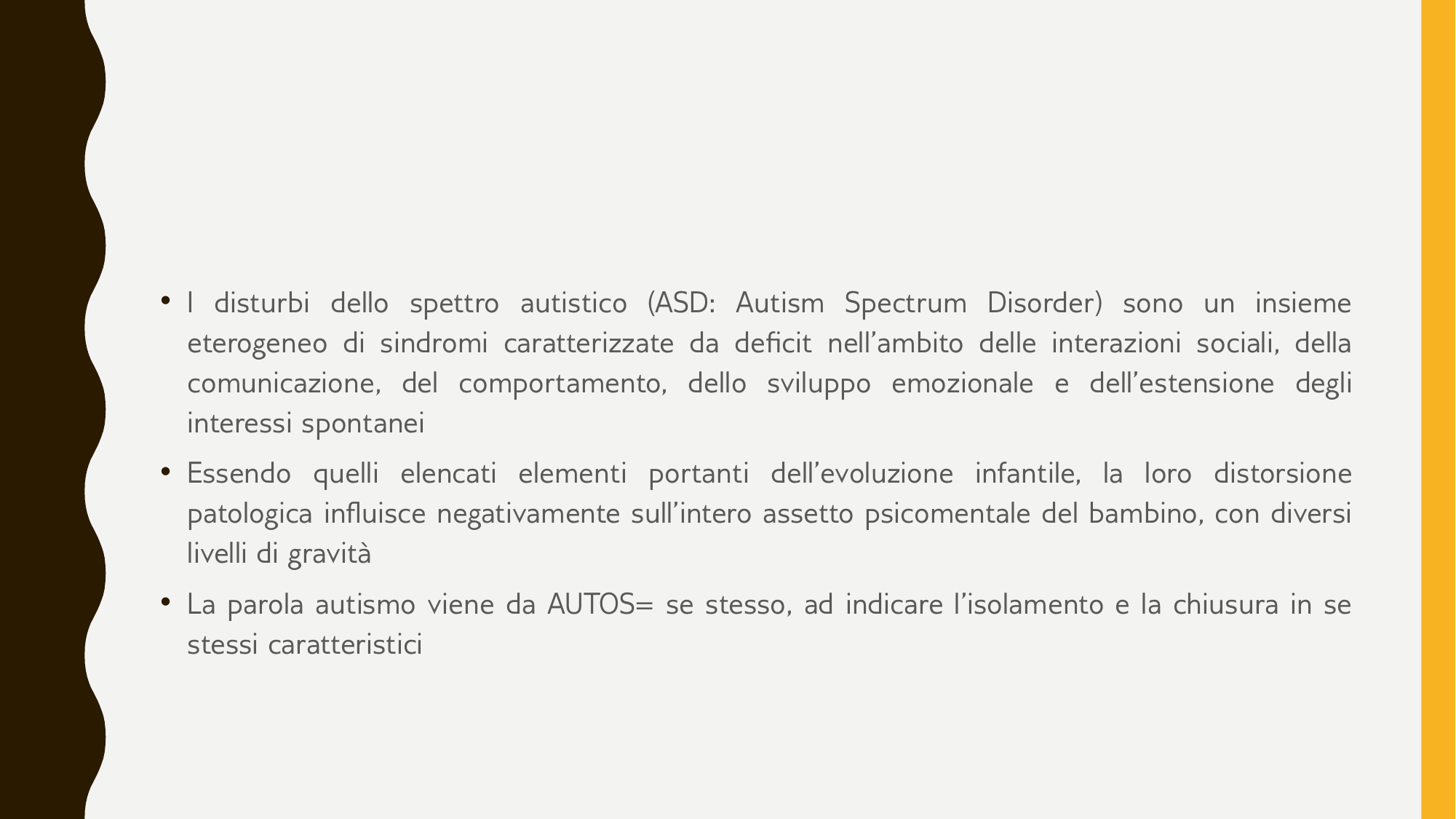

#
I disturbi dello spettro autistico (ASD: Autism Spectrum Disorder) sono un insieme eterogeneo di sindromi caratterizzate da deficit nell’ambito delle interazioni sociali, della comunicazione, del comportamento, dello sviluppo emozionale e dell’estensione degli interessi spontanei
Essendo quelli elencati elementi portanti dell’evoluzione infantile, la loro distorsione patologica influisce negativamente sull’intero assetto psicomentale del bambino, con diversi livelli di gravità
La parola autismo viene da AUTOS= se stesso, ad indicare l’isolamento e la chiusura in se stessi caratteristici